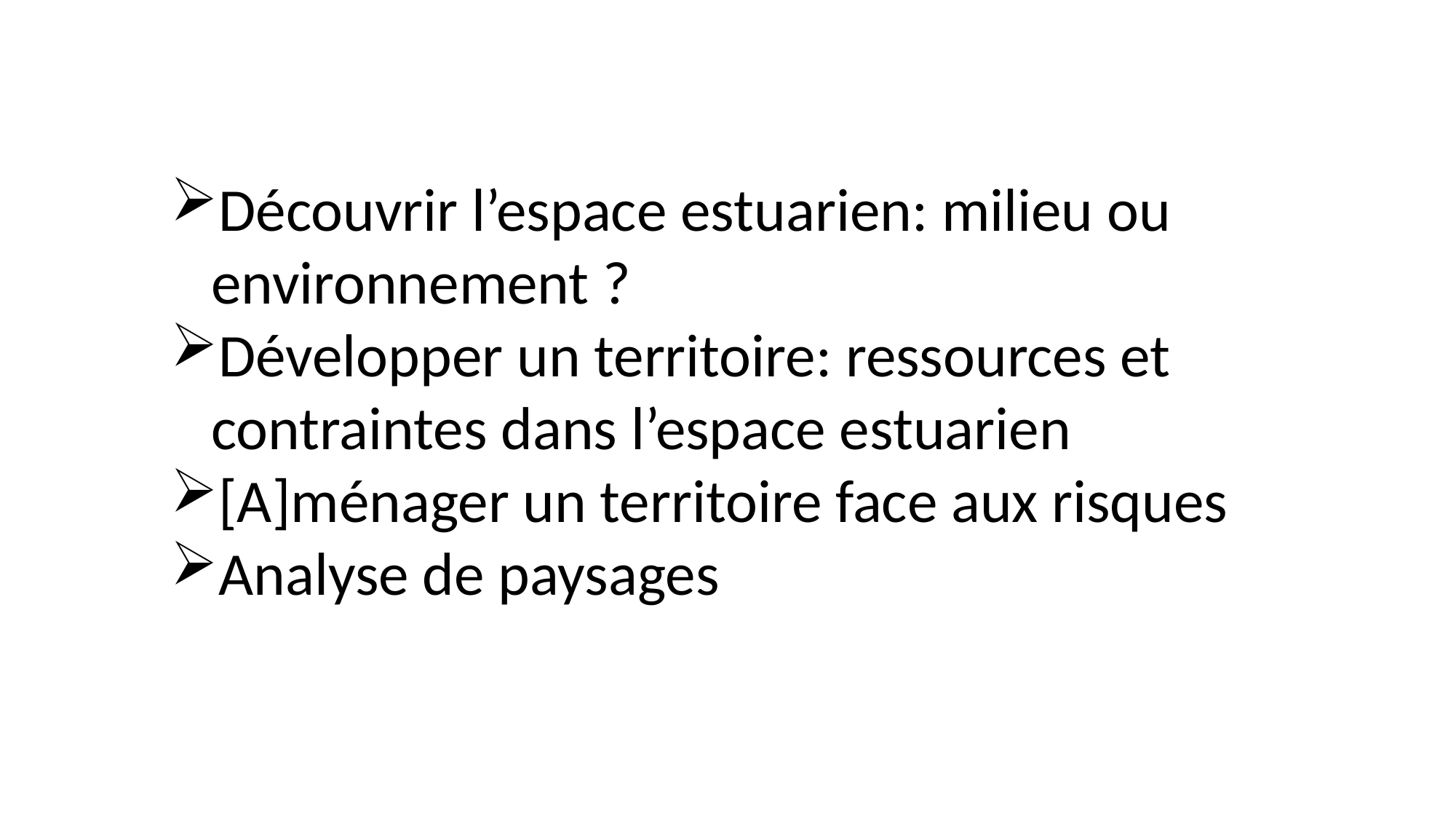

Découvrir l’espace estuarien: milieu ou environnement ?
Développer un territoire: ressources et contraintes dans l’espace estuarien
[A]ménager un territoire face aux risques
Analyse de paysages